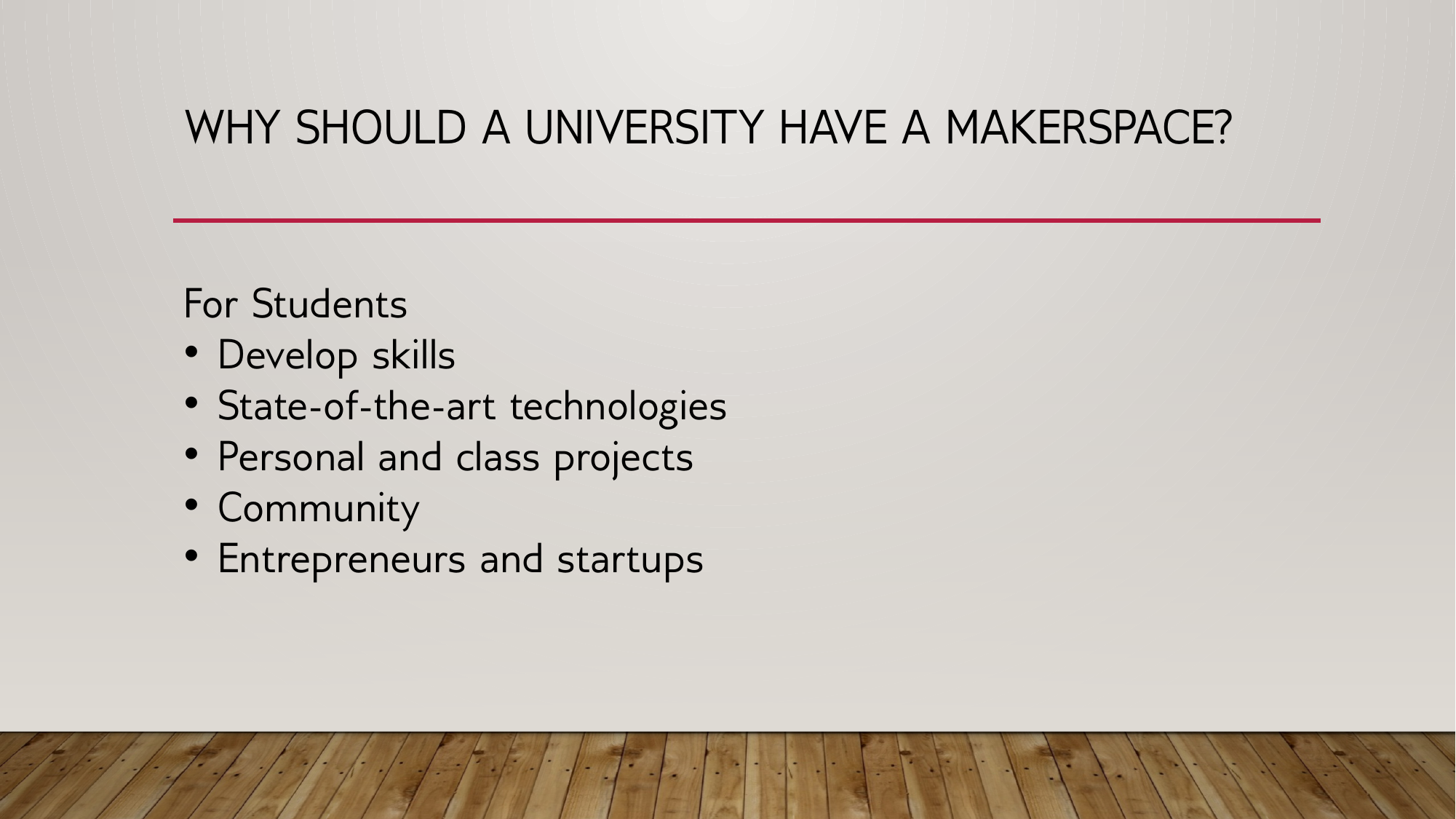

# Why should a university have a makerspace?
For Students
Develop skills
State-of-the-art technologies
Personal and class projects
Community
Entrepreneurs and startups